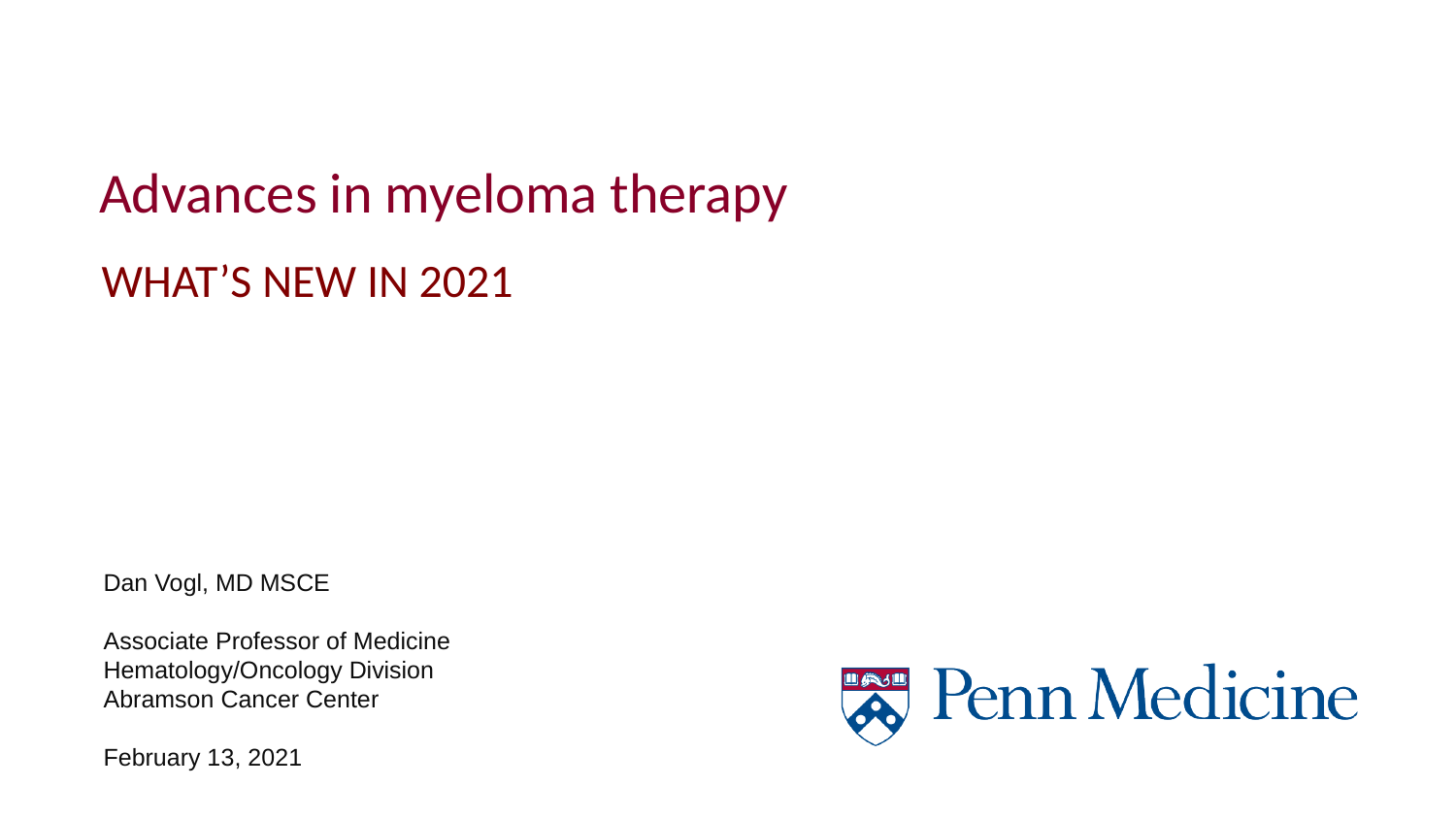

# Advances in myeloma therapy
What’s new in 2021
Dan Vogl, MD MSCE

Associate Professor of Medicine
Hematology/Oncology Division
Abramson Cancer Center

February 13, 2021